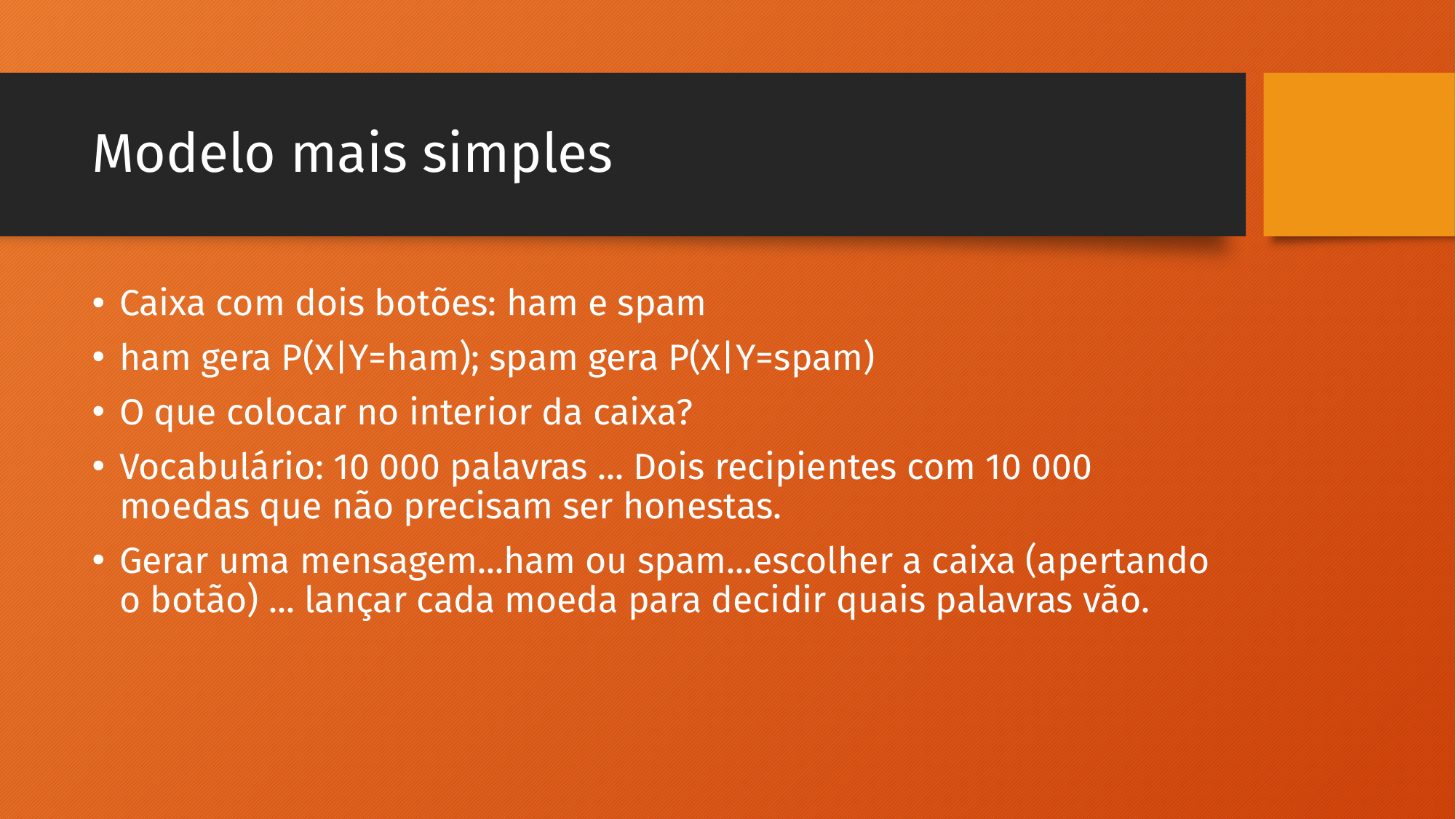

# Modelo mais simples
Caixa com dois botões: ham e spam
ham gera P(X|Y=ham); spam gera P(X|Y=spam)
O que colocar no interior da caixa?
Vocabulário: 10 000 palavras ... Dois recipientes com 10 000 moedas que não precisam ser honestas.
Gerar uma mensagem...ham ou spam...escolher a caixa (apertando o botão) ... lançar cada moeda para decidir quais palavras vão.